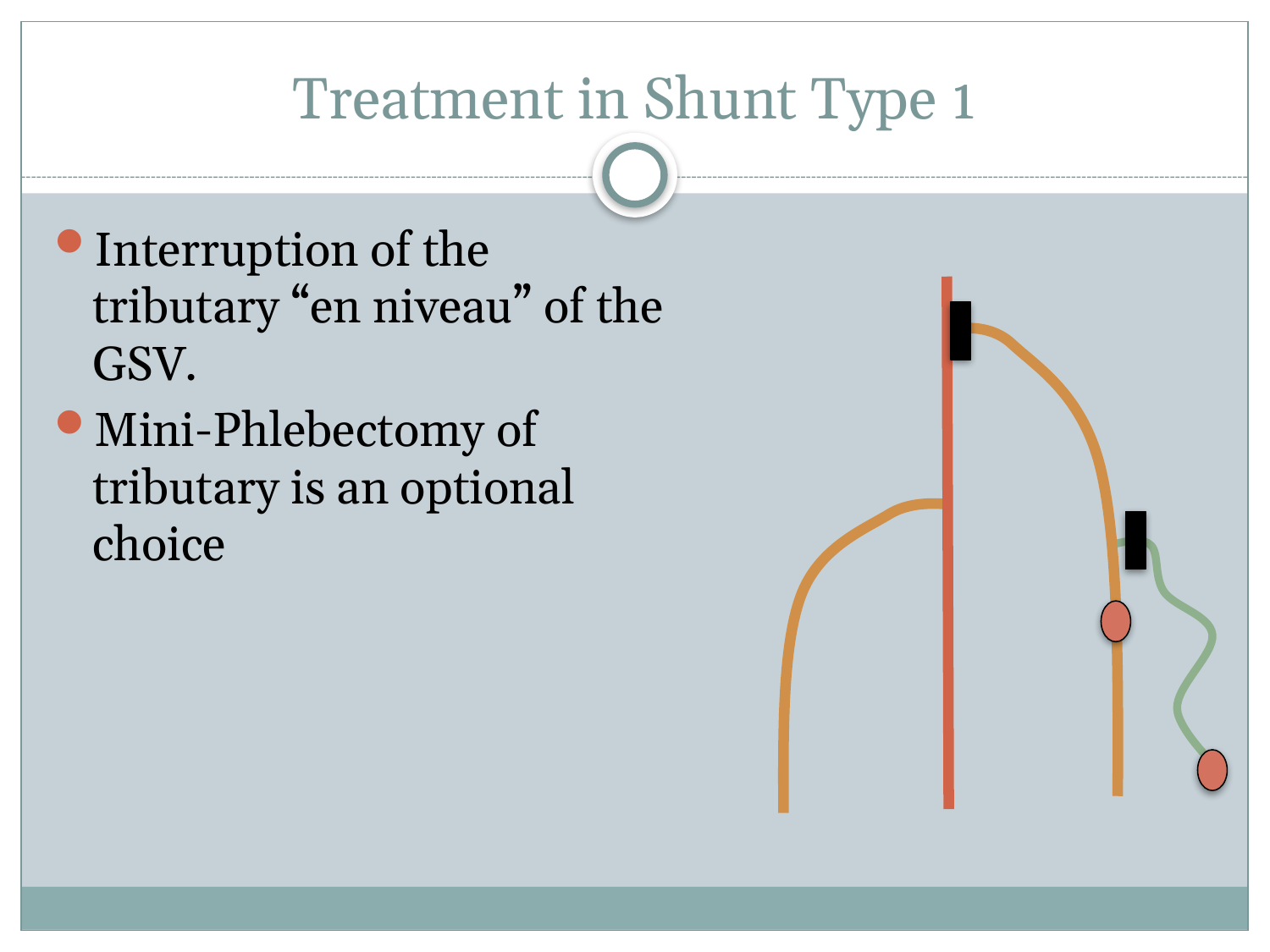

# Treatment in Shunt Type 1
Interruption of the tributary “en niveau” of the GSV.
Mini-Phlebectomy of tributary is an optional choice